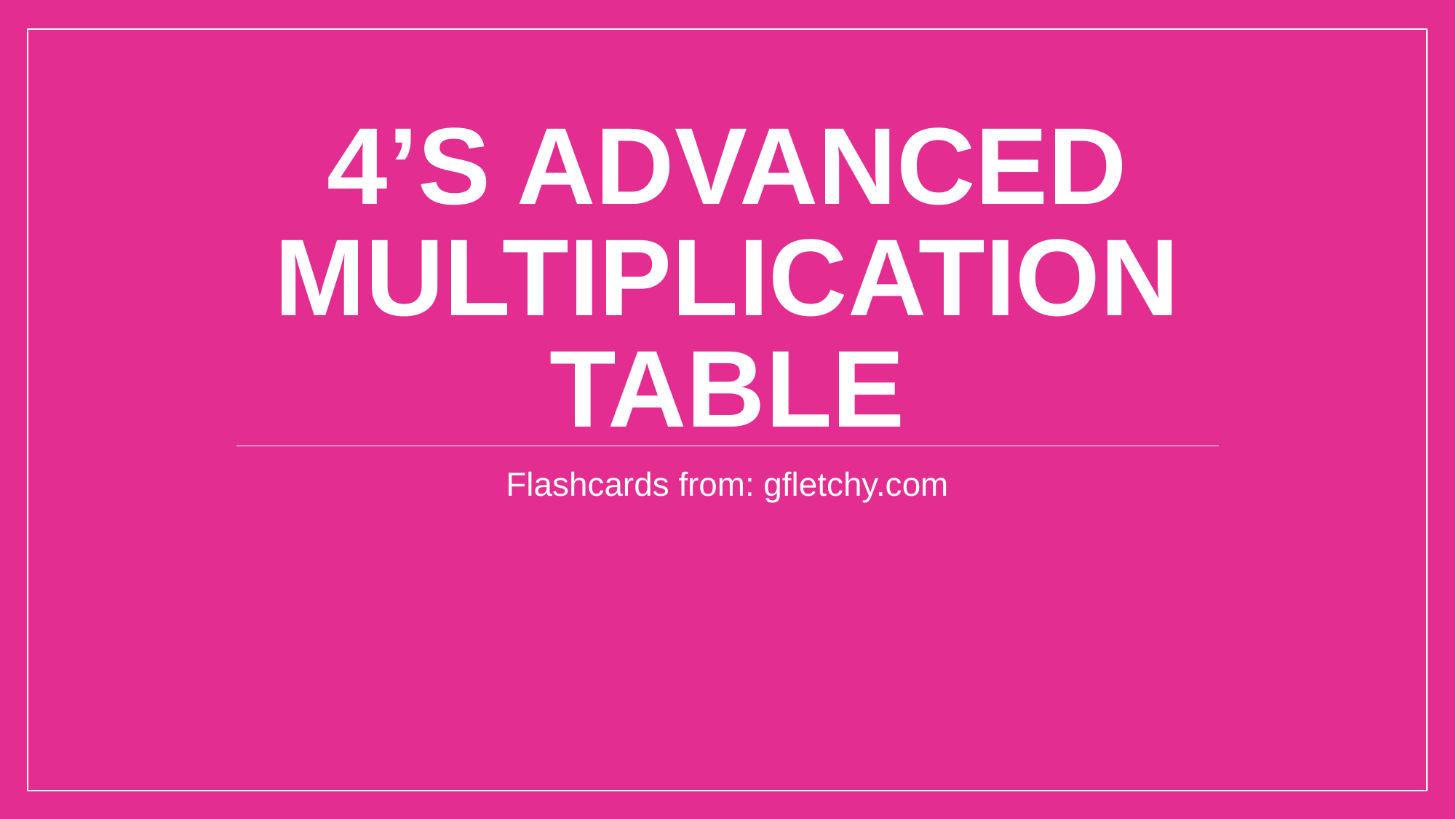

# 4’s Advanced Multiplication Table
Flashcards from: gfletchy.com